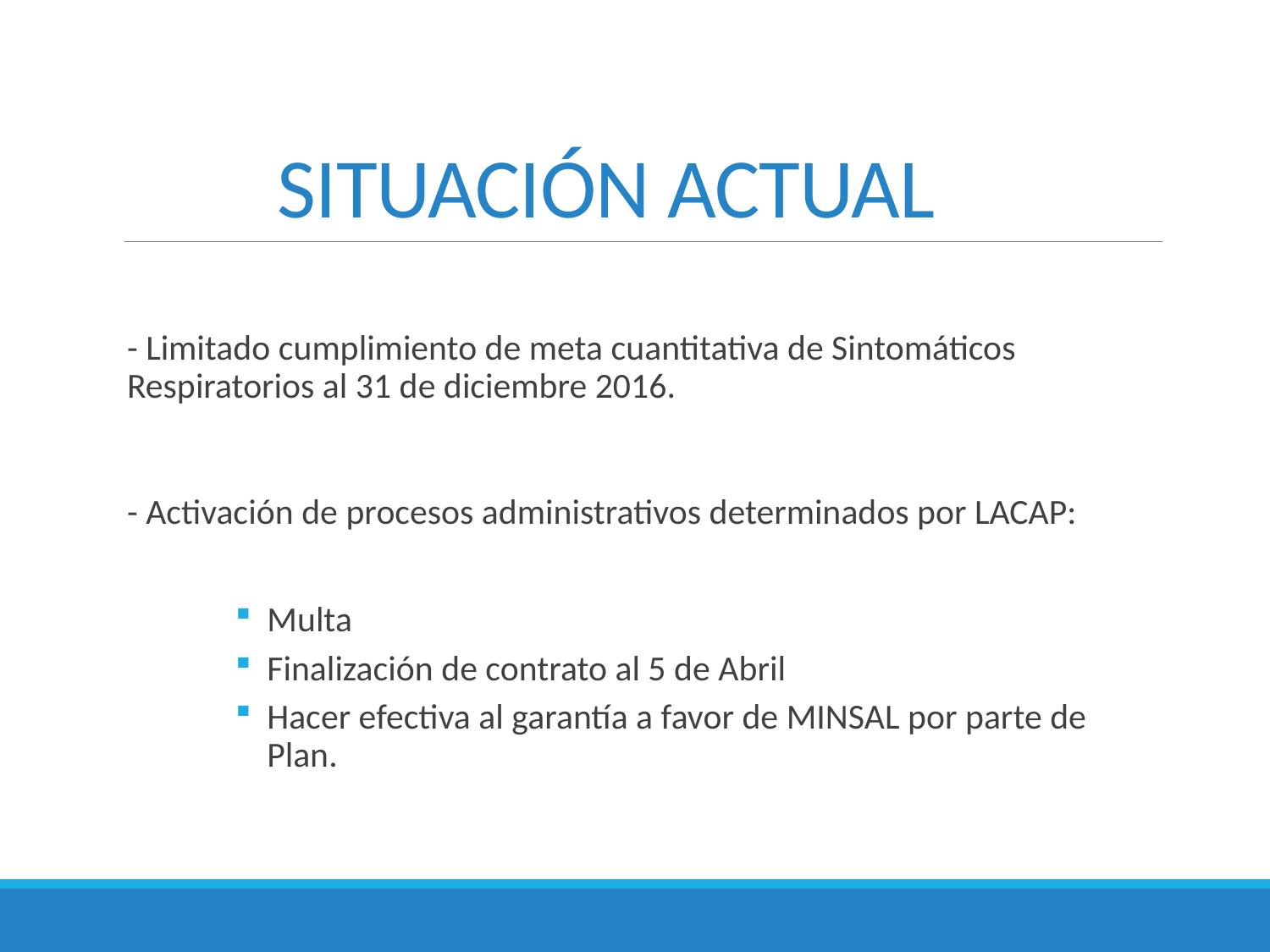

# SITUACIÓN ACTUAL

- Limitado cumplimiento de meta cuantitativa de Sintomáticos Respiratorios al 31 de diciembre 2016.

- Activación de procesos administrativos determinados por LACAP:

Multa
Finalización de contrato al 5 de Abril
Hacer efectiva al garantía a favor de MINSAL por parte de Plan.